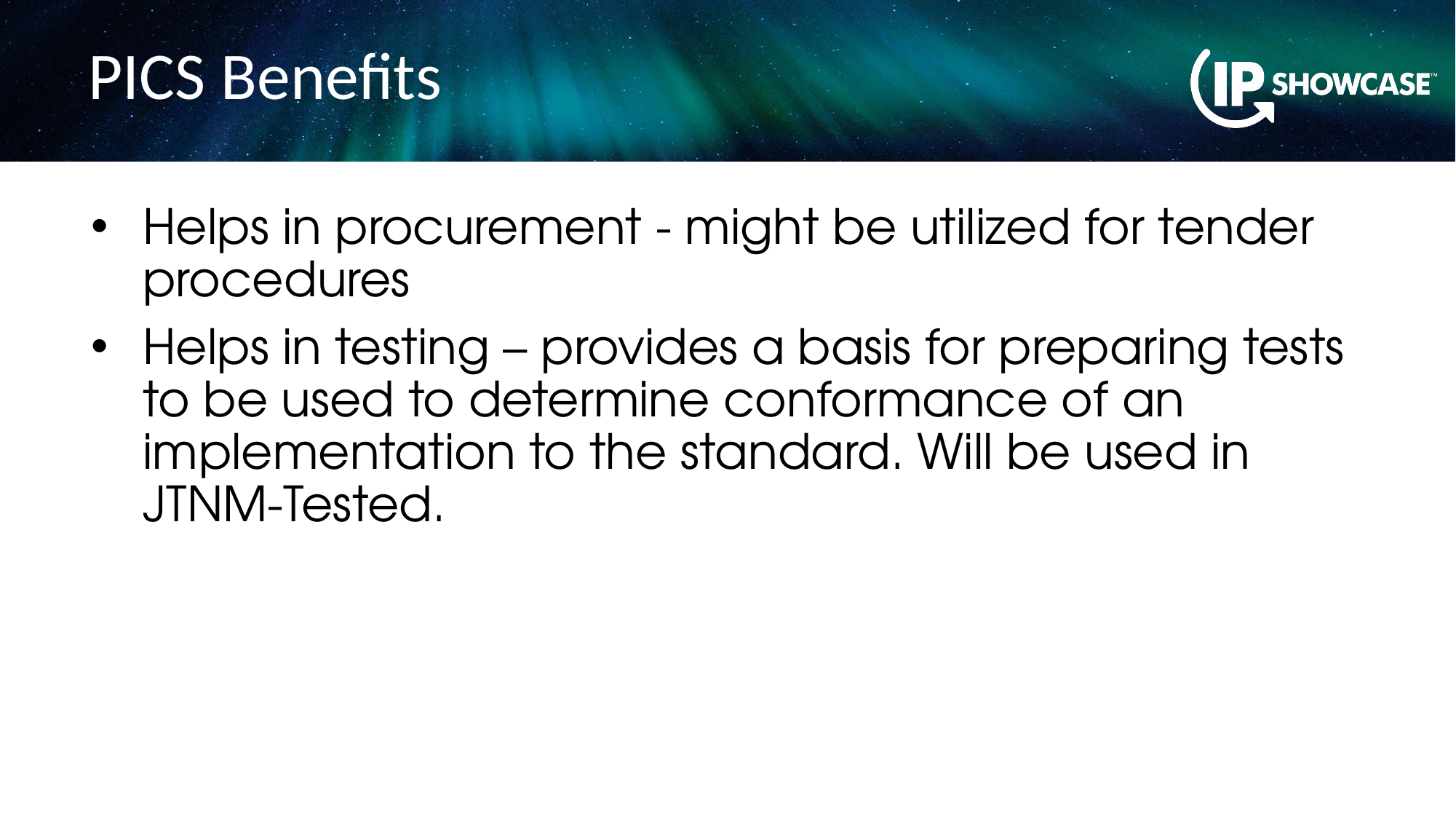

# PICS Benefits
Helps in procurement - might be utilized for tender procedures
Helps in testing – provides a basis for preparing tests to be used to determine conformance of an implementation to the standard. Will be used in JTNM-Tested.